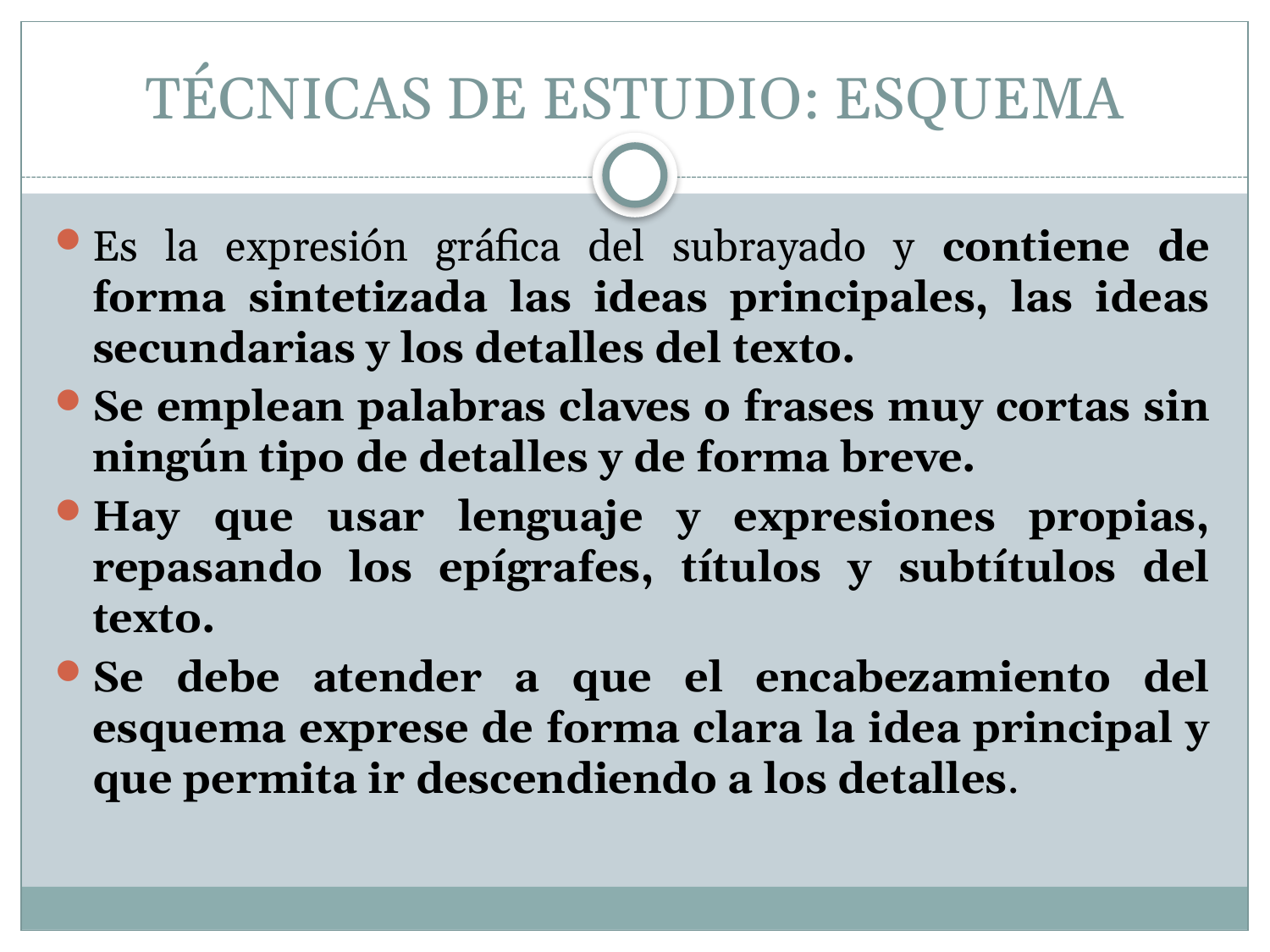

# TÉCNICAS DE ESTUDIO: ESQUEMA
Es la expresión gráfica del subrayado y contiene de forma sintetizada las ideas principales, las ideas secundarias y los detalles del texto.
Se emplean palabras claves o frases muy cortas sin ningún tipo de detalles y de forma breve.
Hay que usar lenguaje y expresiones propias, repasando los epígrafes, títulos y subtítulos del texto.
Se debe atender a que el encabezamiento del esquema exprese de forma clara la idea principal y que permita ir descendiendo a los detalles.